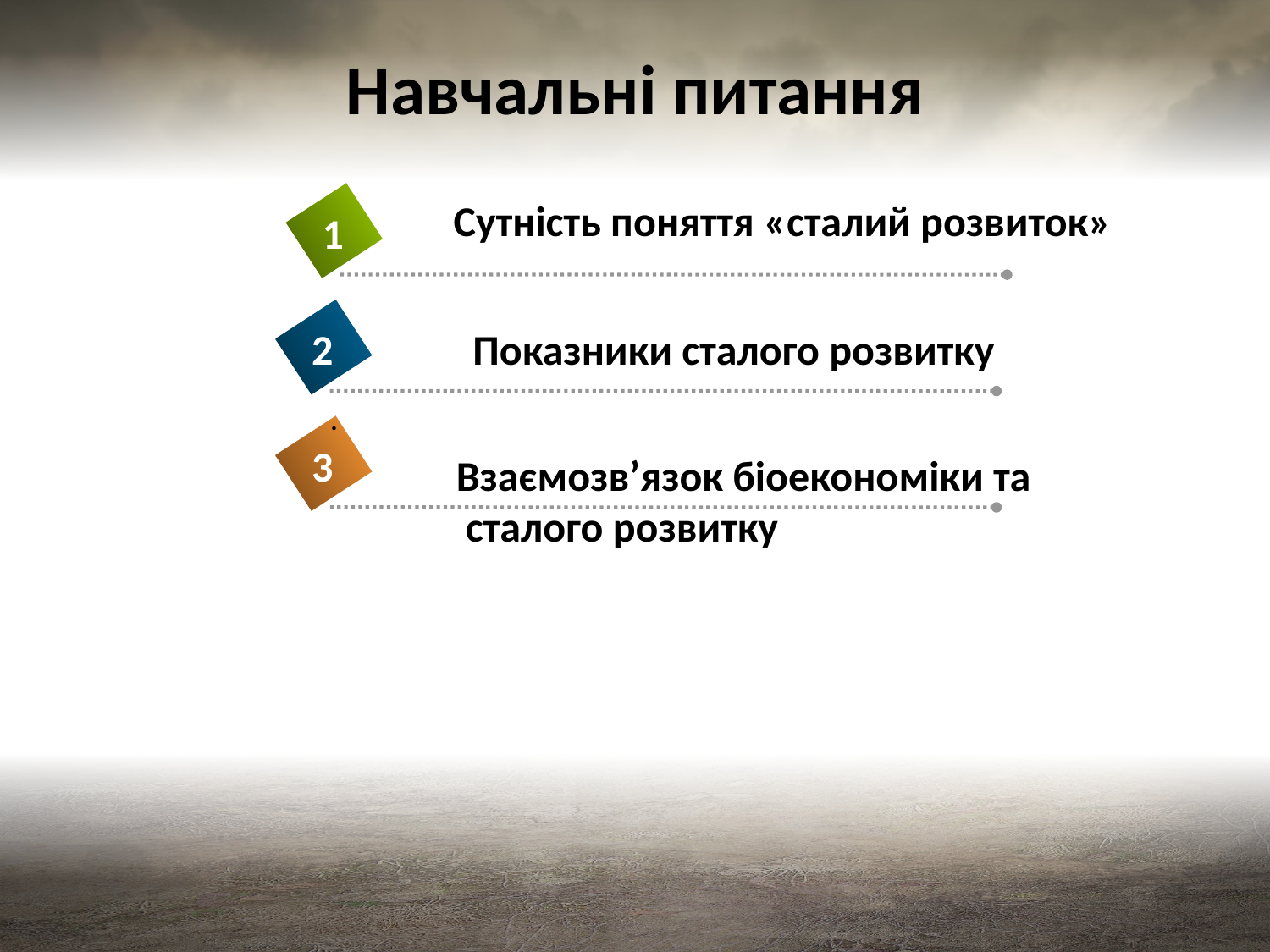

# Навчальні питання
Сутність поняття «сталий розвиток»

1

Показники сталого розвитку
2

.

3
Взаємозв’язок біоекономіки та
 сталого розвитку